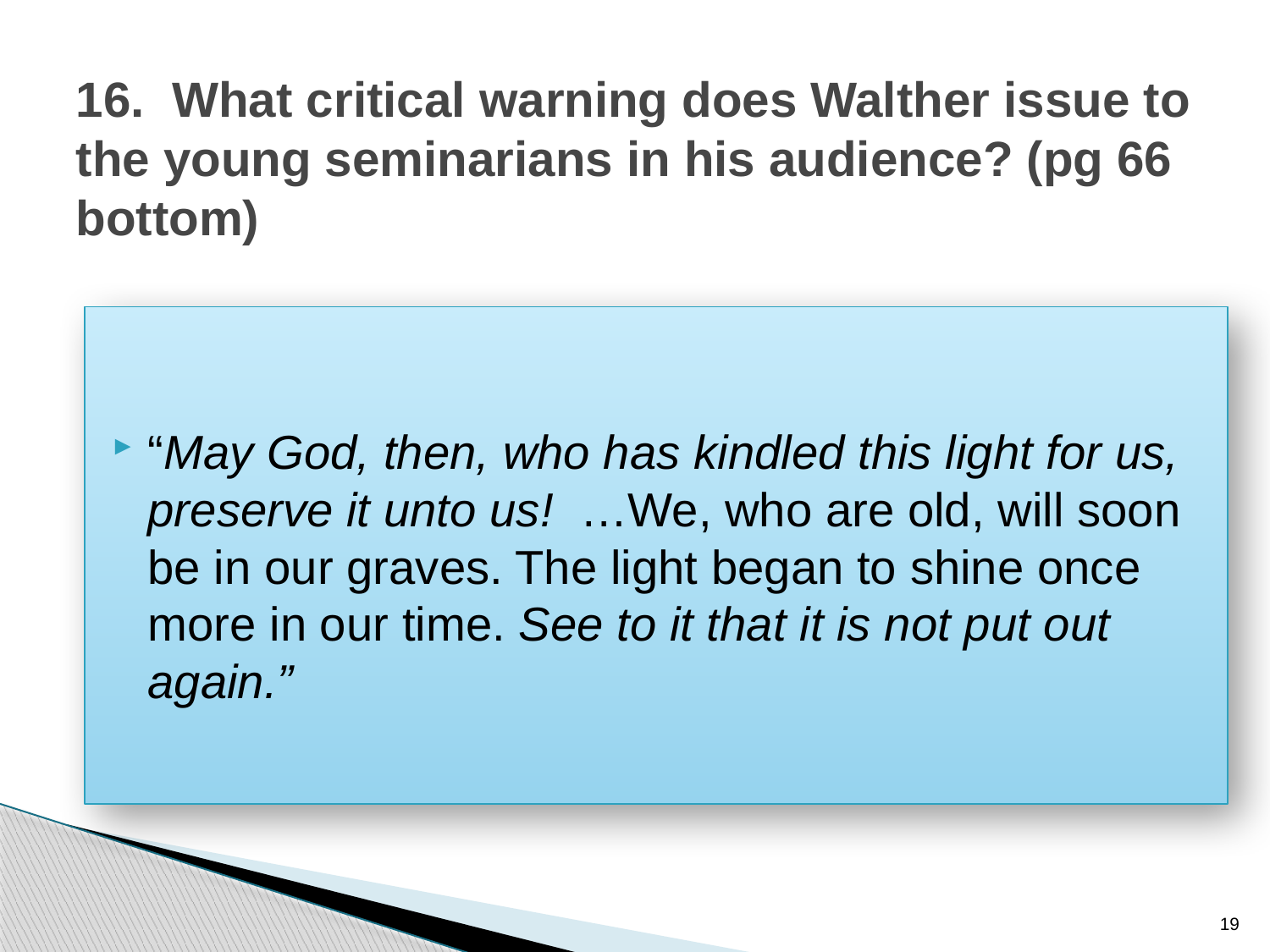

# 16.  What critical warning does Walther issue to the young seminarians in his audience? (pg 66 bottom)
“May God, then, who has kindled this light for us, preserve it unto us!  …We, who are old, will soon be in our graves. The light began to shine once more in our time. See to it that it is not put out again.”
19